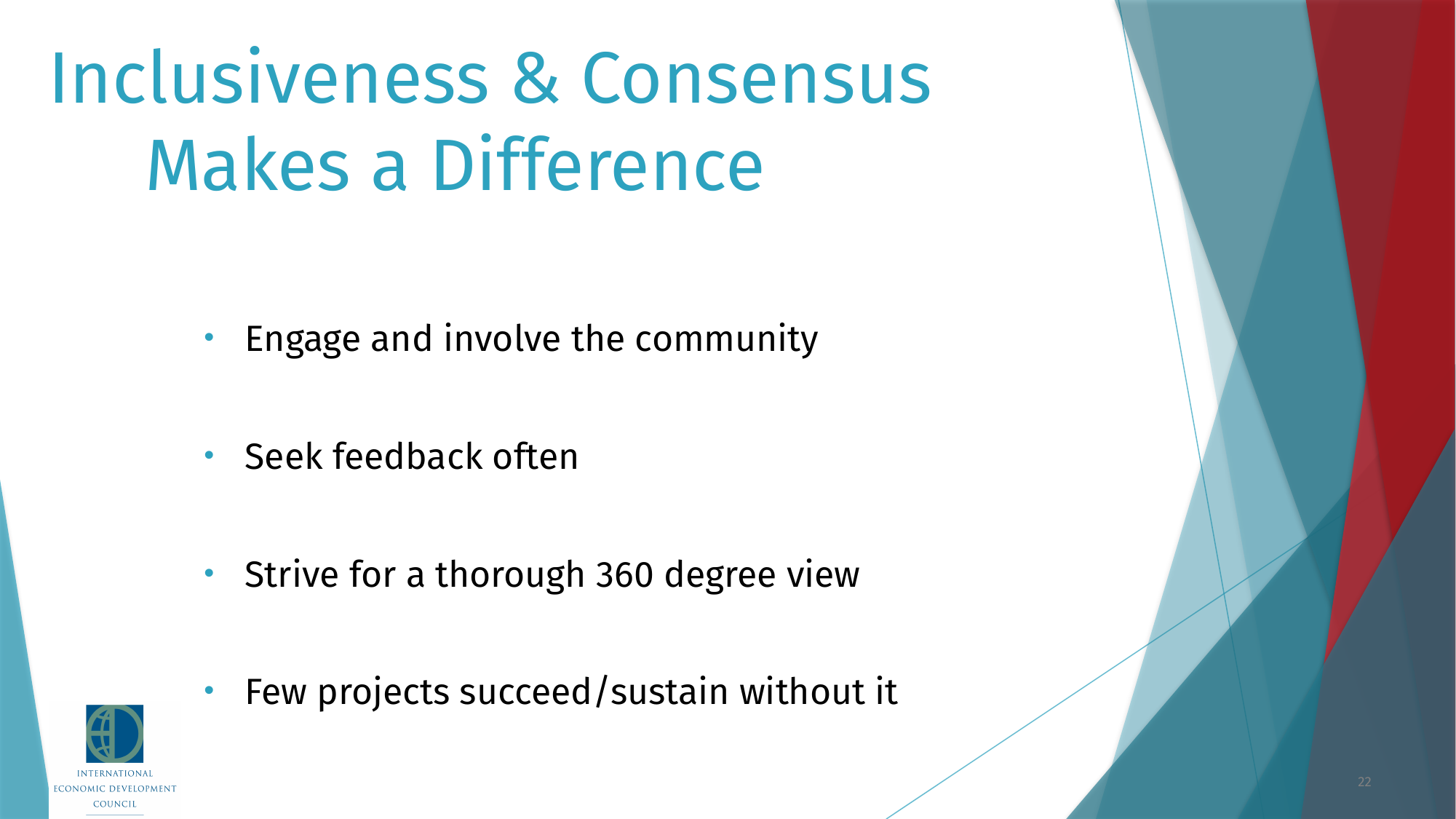

# Inclusiveness & Consensus                  Makes a Difference
Engage and involve the community

Seek feedback often

Strive for a thorough 360 degree view

Few projects succeed/sustain without it

22